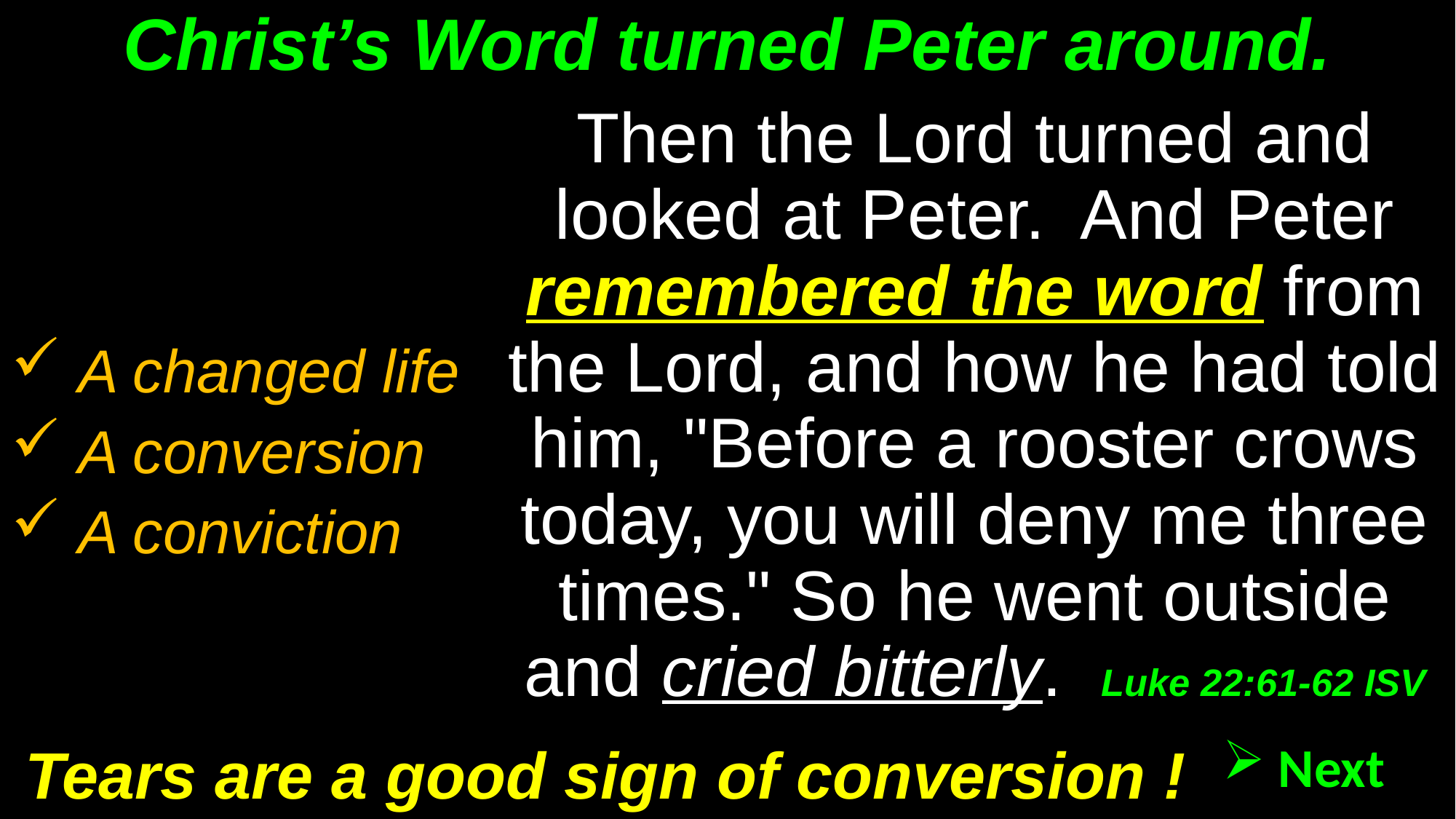

# Christ’s Word turned Peter around.
Then the Lord turned and looked at Peter.  And Peter remembered the word from the Lord, and how he had told him, "Before a rooster crows today, you will deny me three times." So he went outside and cried bitterly.  Luke 22:61-62 ISV
 A changed life
 A conversion
 A conviction
Tears are a good sign of conversion !
 Next